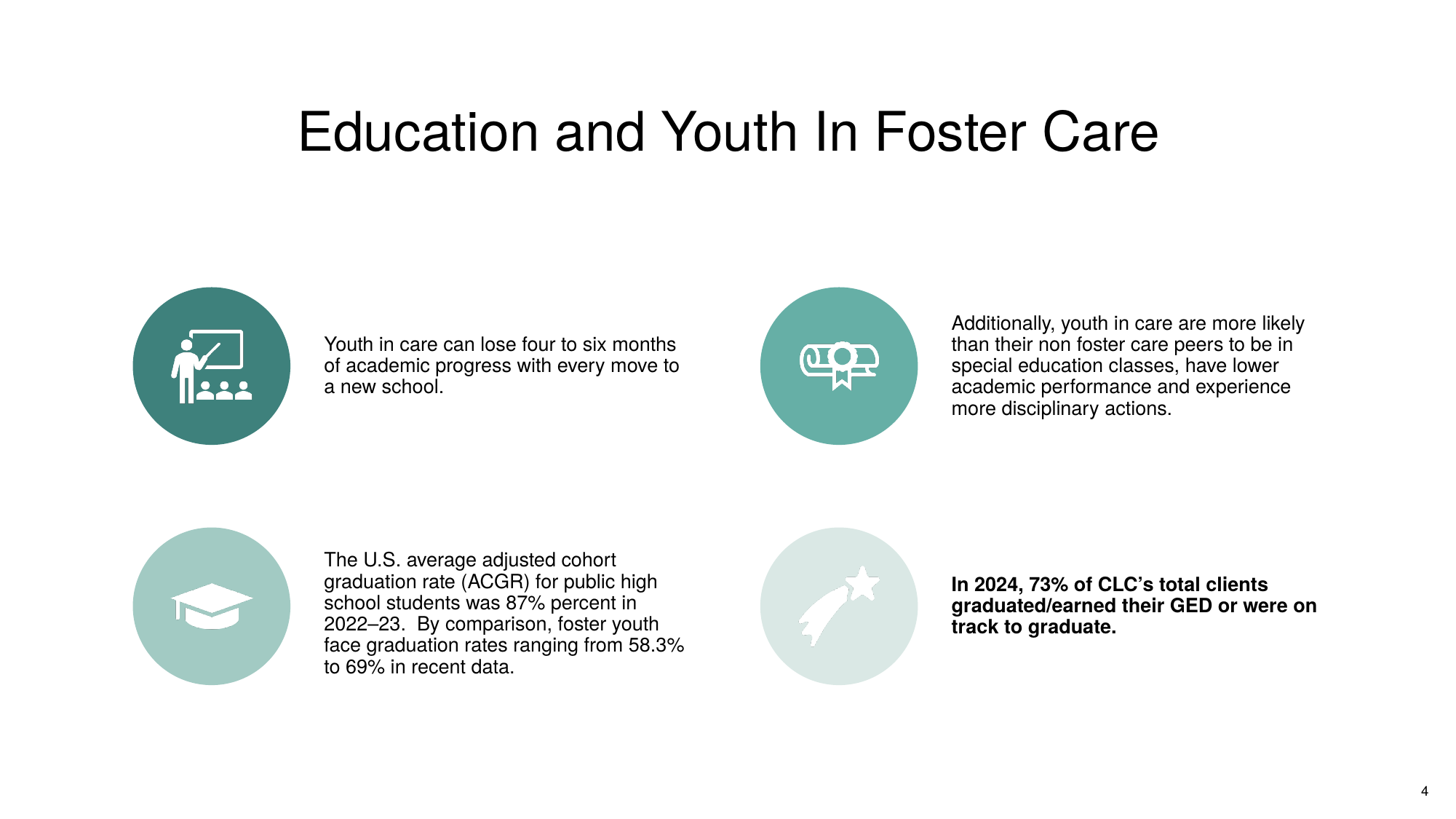

# Education and Youth In Foster Care
Youth in care can lose four to six months of academic progress with every move to a new school.
Additionally, youth in care are more likely than their non foster care peers to be in special education classes, have lower academic performance and experience more disciplinary actions.
The U.S. average adjusted cohort graduation rate (ACGR) for public high school students was 87% percent in 2022–23.  By com­par­i­son, foster youth face graduation rates ranging from 58.3% to 69% in recent data.
In 2024, 73% of CLC’s total clients graduated/earned their GED or were on track to graduate.
4